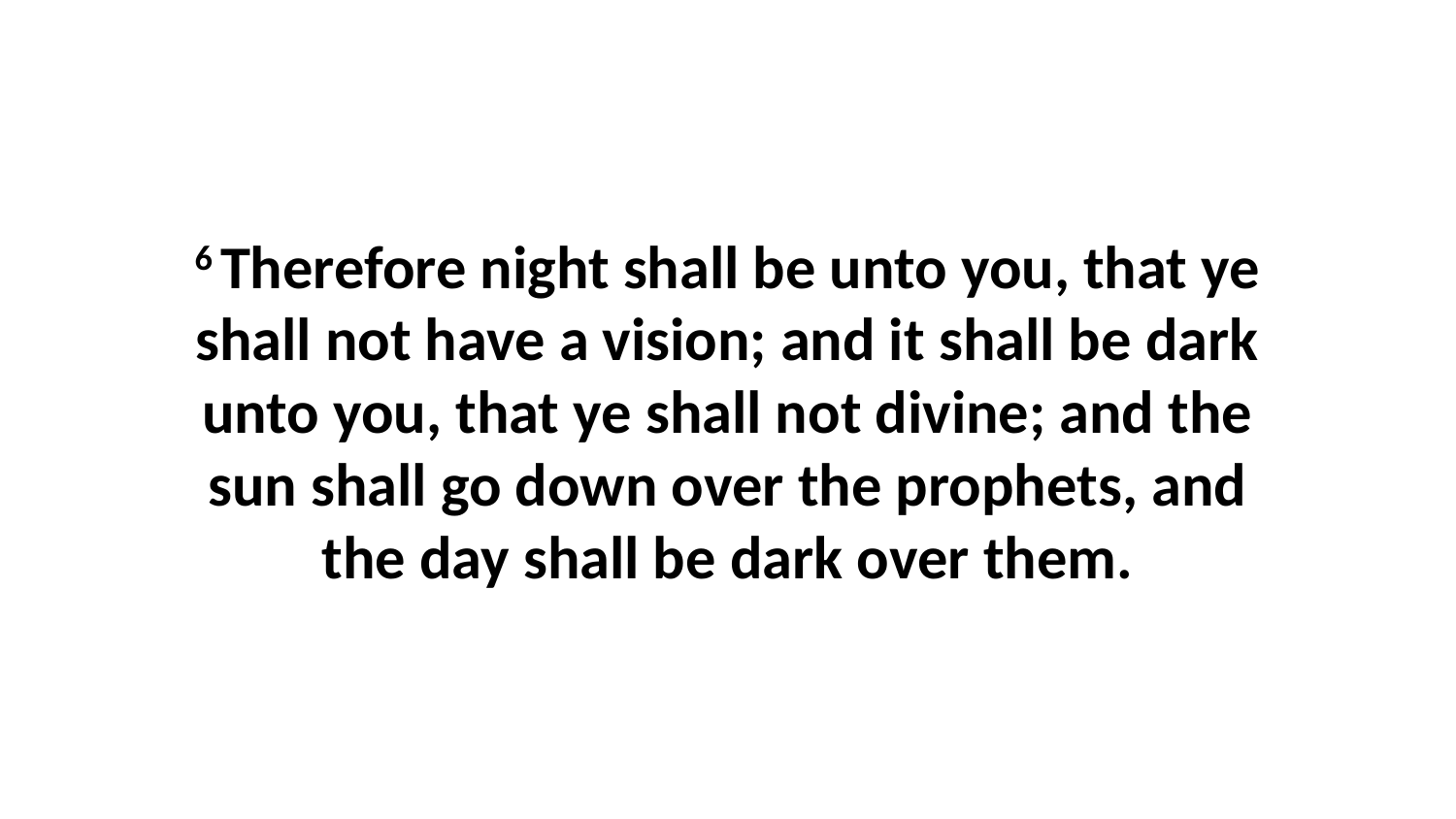

6 Therefore night shall be unto you, that ye shall not have a vision; and it shall be dark unto you, that ye shall not divine; and the sun shall go down over the prophets, and the day shall be dark over them.